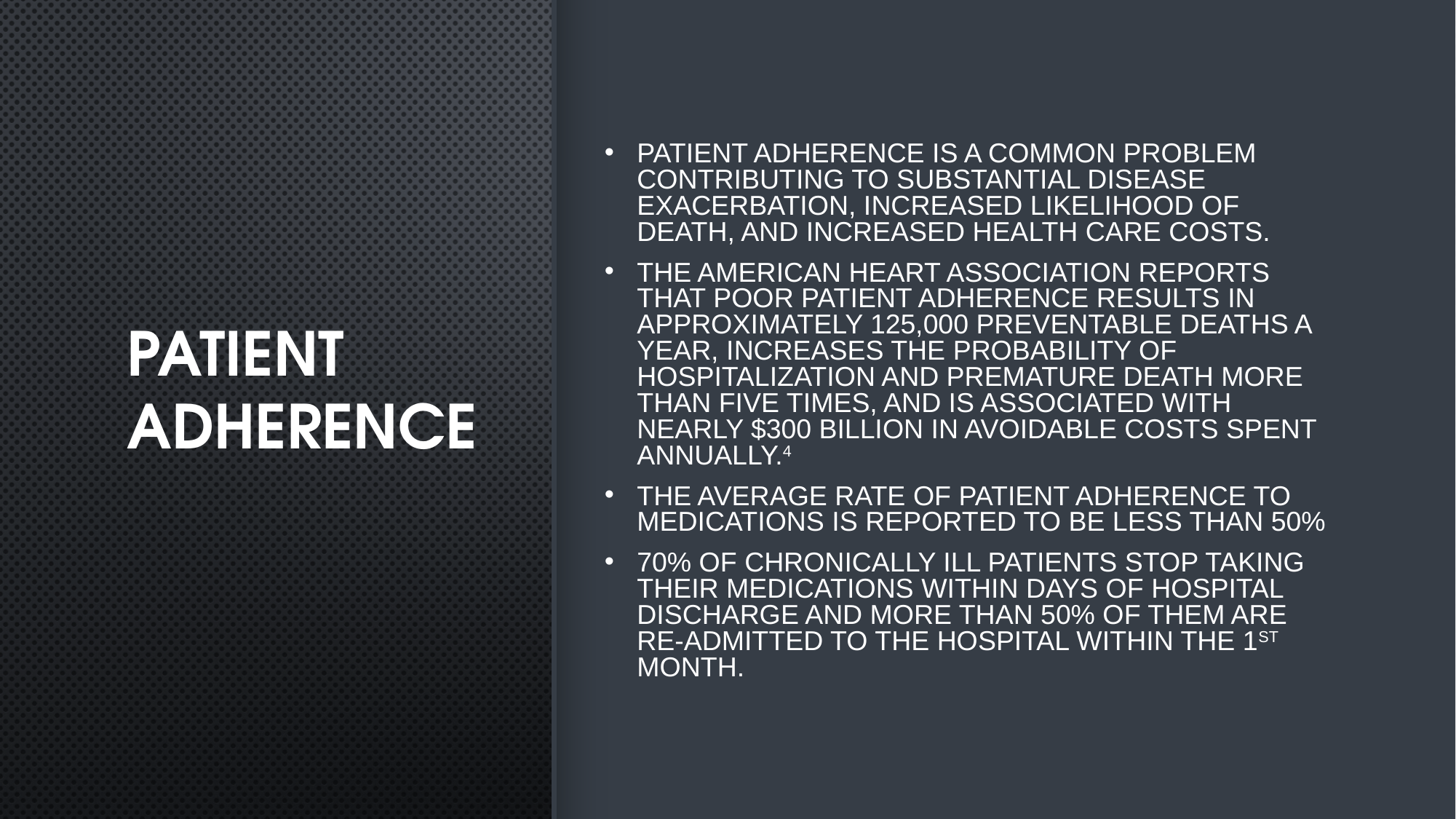

# Patient adherence

Patient adherence is a common problem contributing to substantial disease exacerbation, increased likelihood of death, and increased health care costs.
The American Heart Association reports that poor patient adherence results in approximately 125,000 preventable deaths a year, increases the probability of hospitalization and premature death more than five times, and is associated with nearly $300 billion in avoidable costs spent annually.4
The average rate of patient adherence to medications is reported to be less than 50%
70% of chronically ill patients stop taking their medications within days of hospital discharge and more than 50% of them are re-admitted to the hospital within the 1st month.